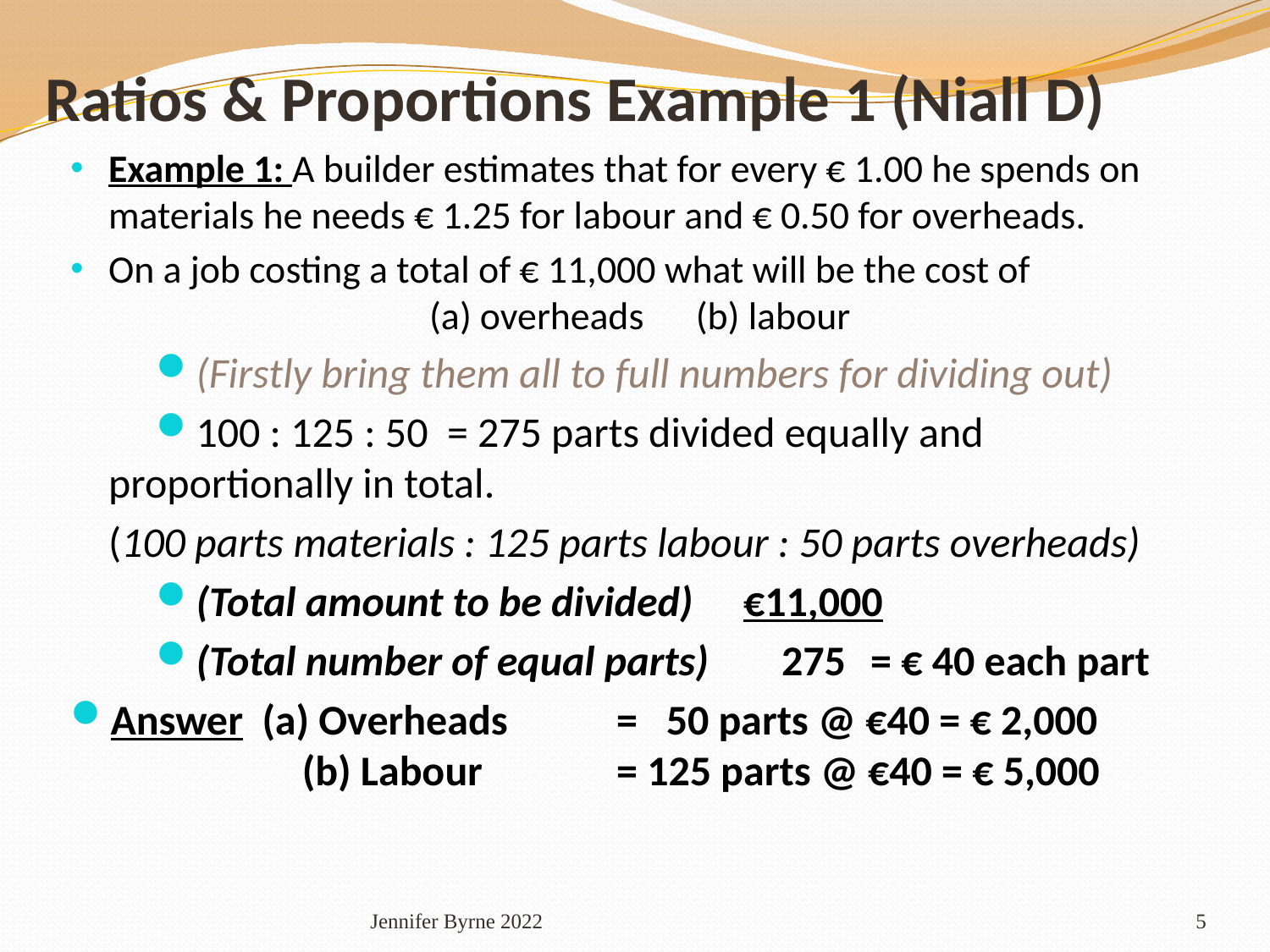

# Ratios & Proportions Example 1 (Niall D)
Example 1: A builder estimates that for every € 1.00 he spends on materials he needs € 1.25 for labour and € 0.50 for overheads.
On a job costing a total of € 11,000 what will be the cost of                                                      (a) overheads      (b) labour
(Firstly bring them all to full numbers for dividing out)
100 : 125 : 50  = 275 parts divided equally and proportionally in total.
(100 parts materials : 125 parts labour : 50 parts overheads)
(Total amount to be divided)	€11,000
(Total number of equal parts)	    275	= € 40 each part
Answer  (a) Overheads 	=   50 parts @ €40 = € 2,000  	               	       (b) Labour		= 125 parts @ €40 = € 5,000

Jennifer Byrne 2022
5